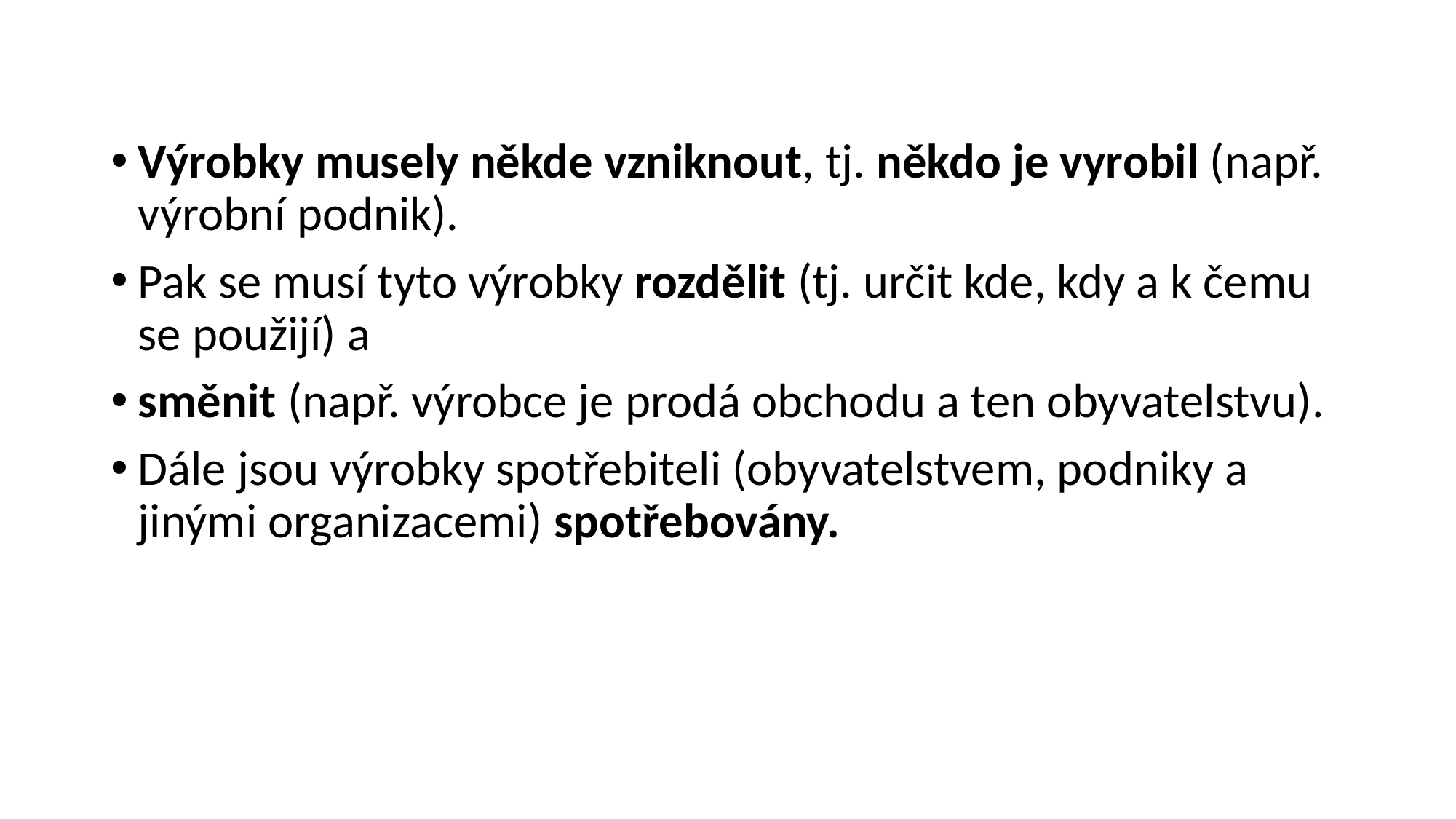

Výrobky musely někde vzniknout, tj. někdo je vyrobil (např. výrobní podnik).
Pak se musí tyto výrobky rozdělit (tj. určit kde, kdy a k čemu se použijí) a
směnit (např. výrobce je prodá obchodu a ten obyvatelstvu).
Dále jsou výrobky spotřebiteli (obyvatelstvem, podniky a jinými organizacemi) spotřebovány.